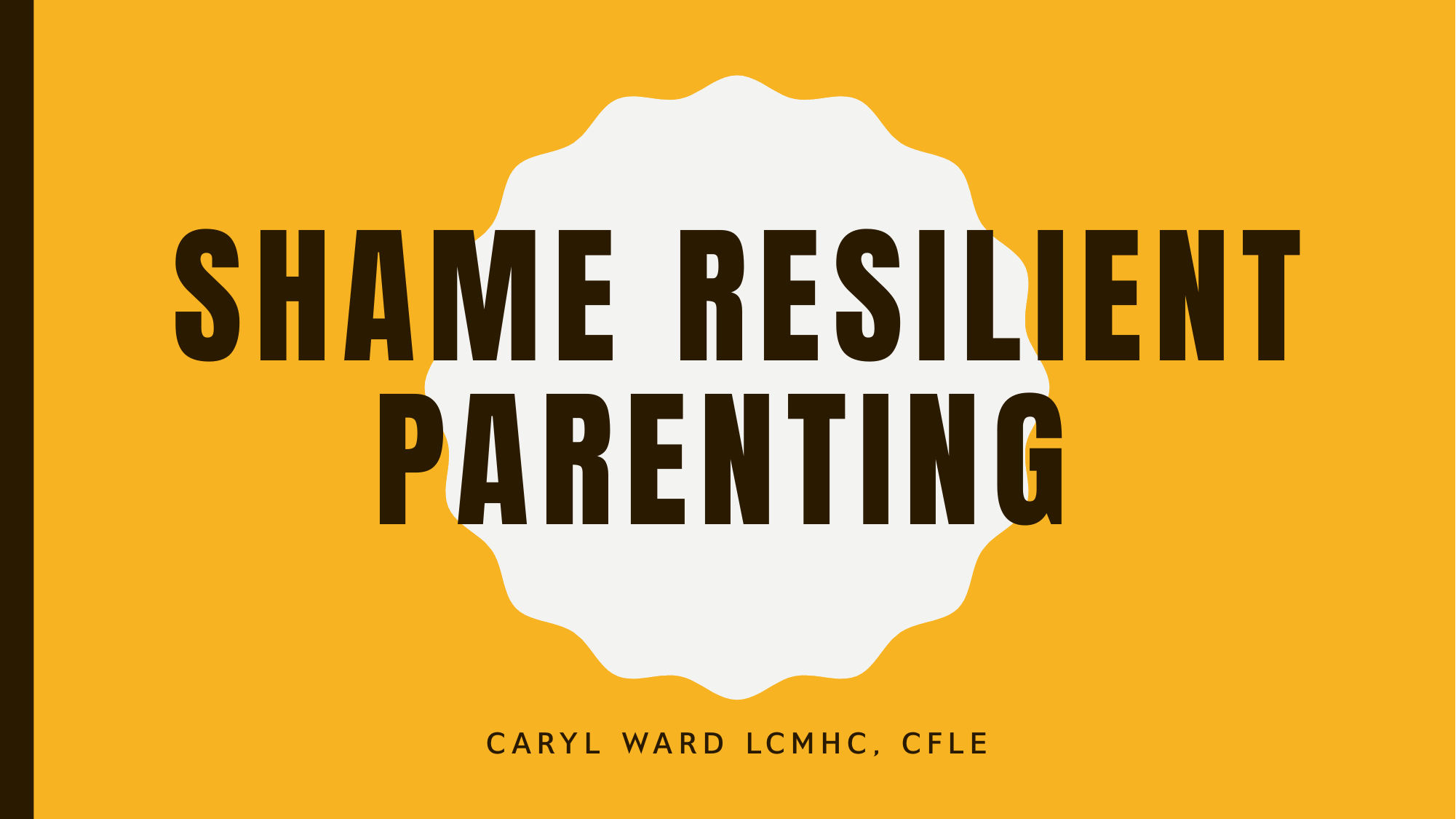

# Shame Resilient Parenting

Caryl Ward LCMHC, CFLE